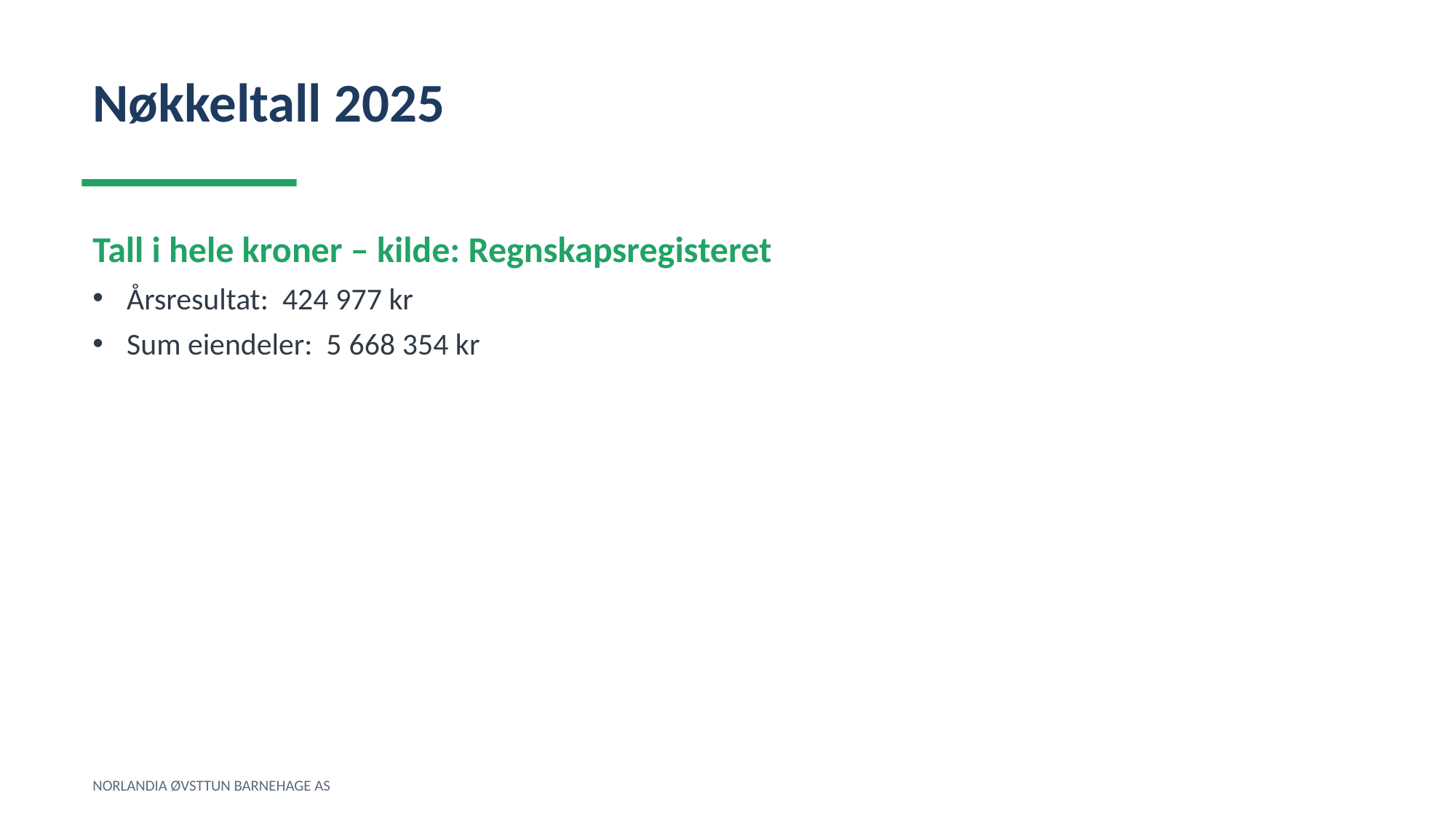

Nøkkeltall 2025

Tall i hele kroner – kilde: Regnskapsregisteret
Årsresultat:  424 977 kr
Sum eiendeler:  5 668 354 kr
NORLANDIA ØVSTTUN BARNEHAGE AS